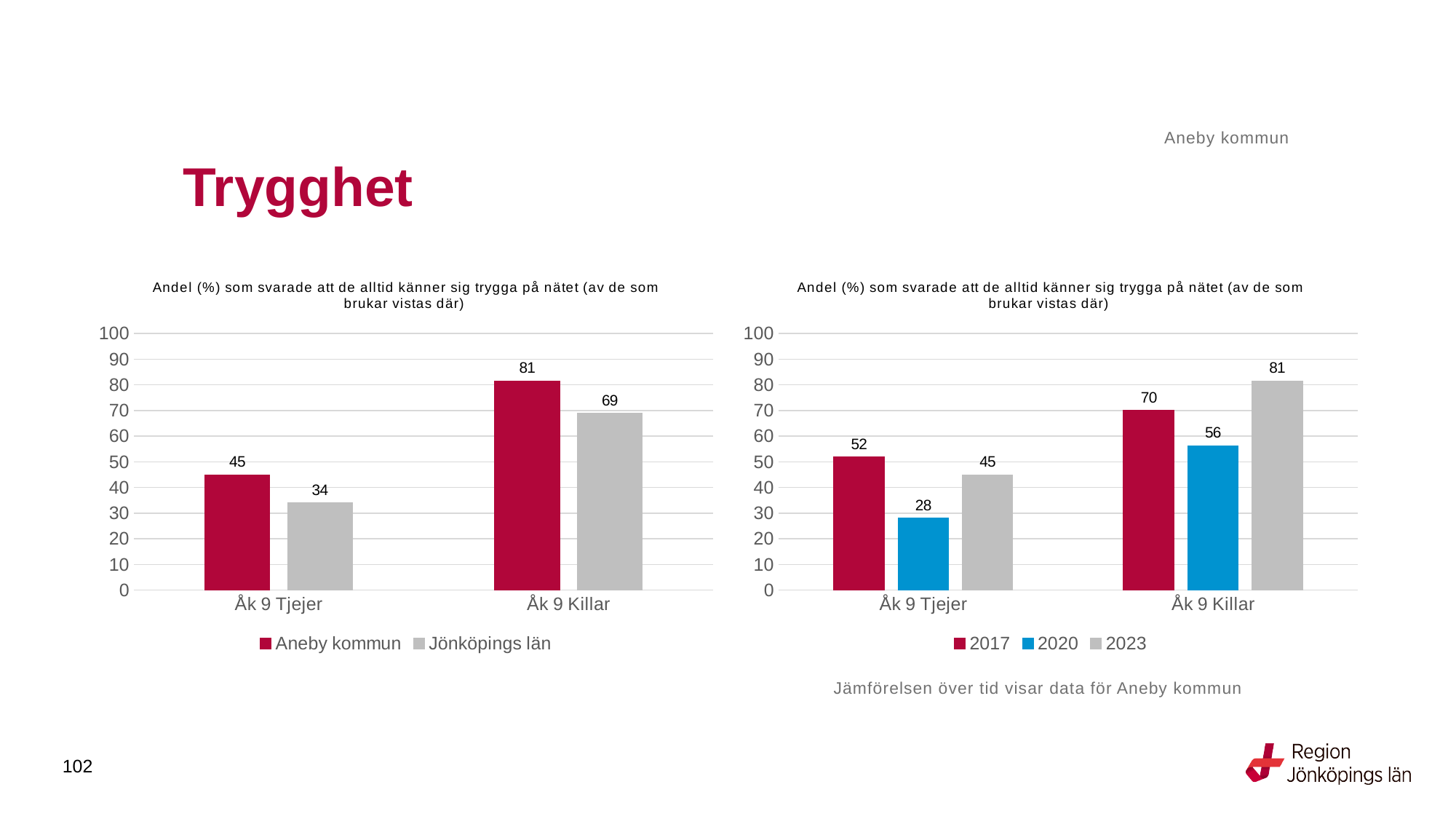

Aneby kommun
# Trygghet

### Chart: Andel (%) som svarade att de alltid känner sig trygga på nätet (av de som brukar vistas där)

| Category | Aneby kommun | Jönköpings län |
|---|---|---|
| Åk 9 Tjejer | 45.0 | 34.0426 |
| Åk 9 Killar | 81.4815 | 68.866 |

### Chart: Andel (%) som svarade att de alltid känner sig trygga på nätet (av de som brukar vistas där)

| Category | 2017 | 2020 | 2023 |
|---|---|---|---|
| Åk 9 Tjejer | 51.8519 | 28.0 | 45.0 |
| Åk 9 Killar | 70.0 | 56.25 | 81.4815 |
Jämförelsen över tid visar data för Aneby kommun
102